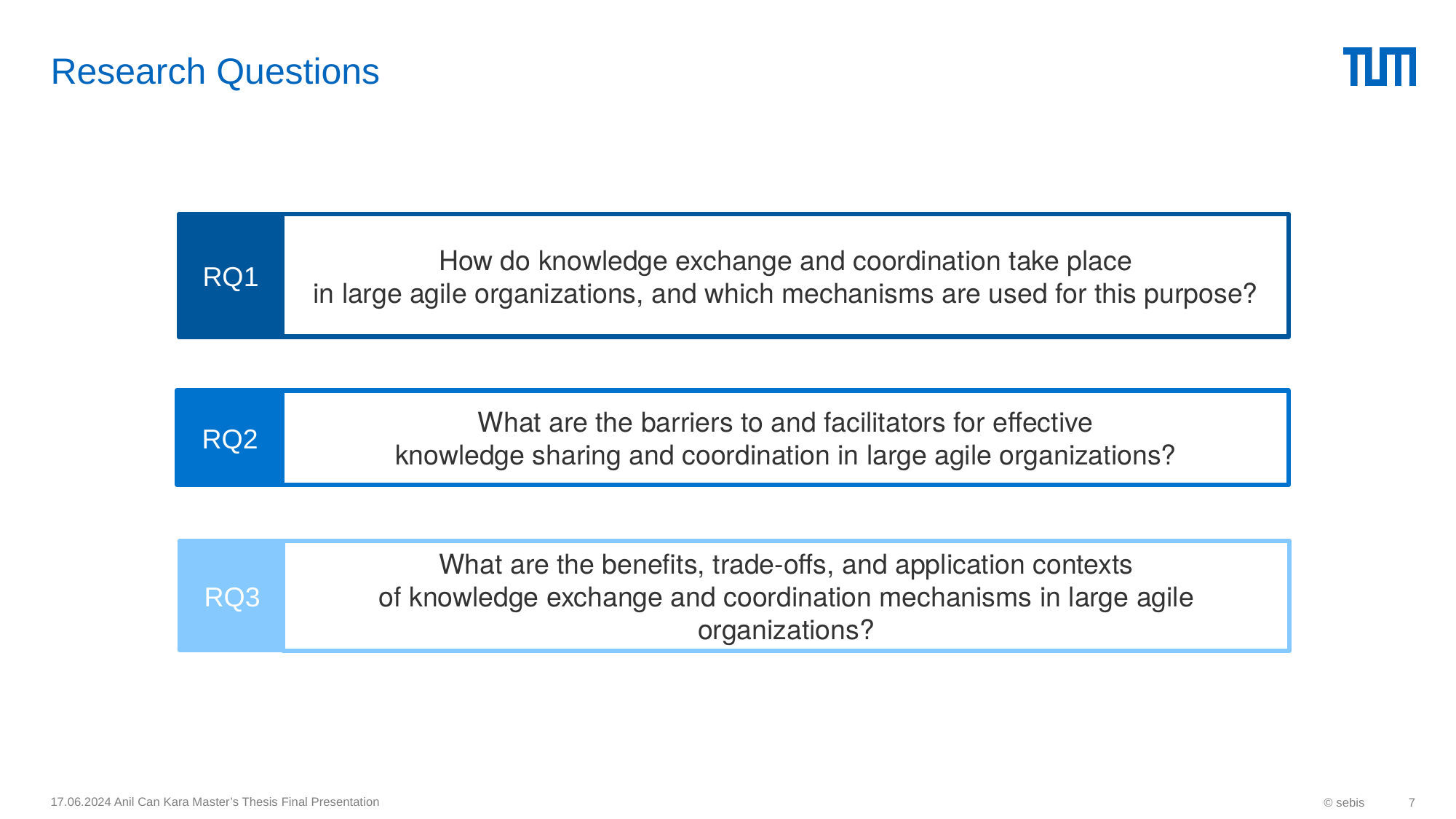

# Research Questions
RQ1
How do knowledge exchange and coordination take place
in large agile organizations, and which mechanisms are used for this purpose?
RQ2
What are the barriers to and facilitators for effective
knowledge sharing and coordination in large agile organizations?
RQ3
What are the benefits, trade-offs, and application contexts
of knowledge exchange and coordination mechanisms in large agile organizations?
17.06.2024 Anil Can Kara Master’s Thesis Final Presentation
© sebis
7